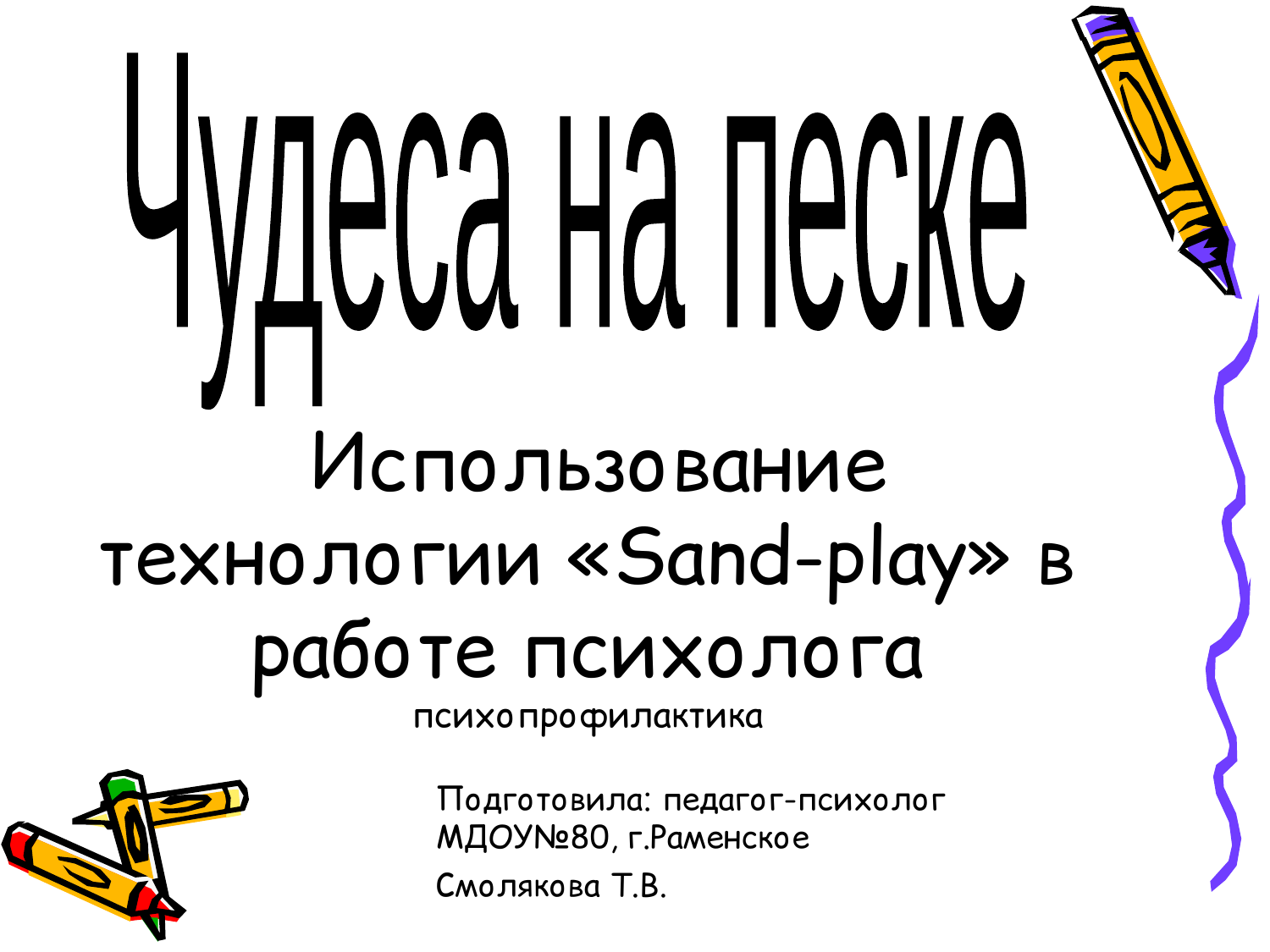

Чудеса на песке
# Использование технологии «Sand-play» в работе психолога психопрофилактика
Подготовила: педагог-психолог МДОУ№80, г.Раменское
Смолякова Т.В.